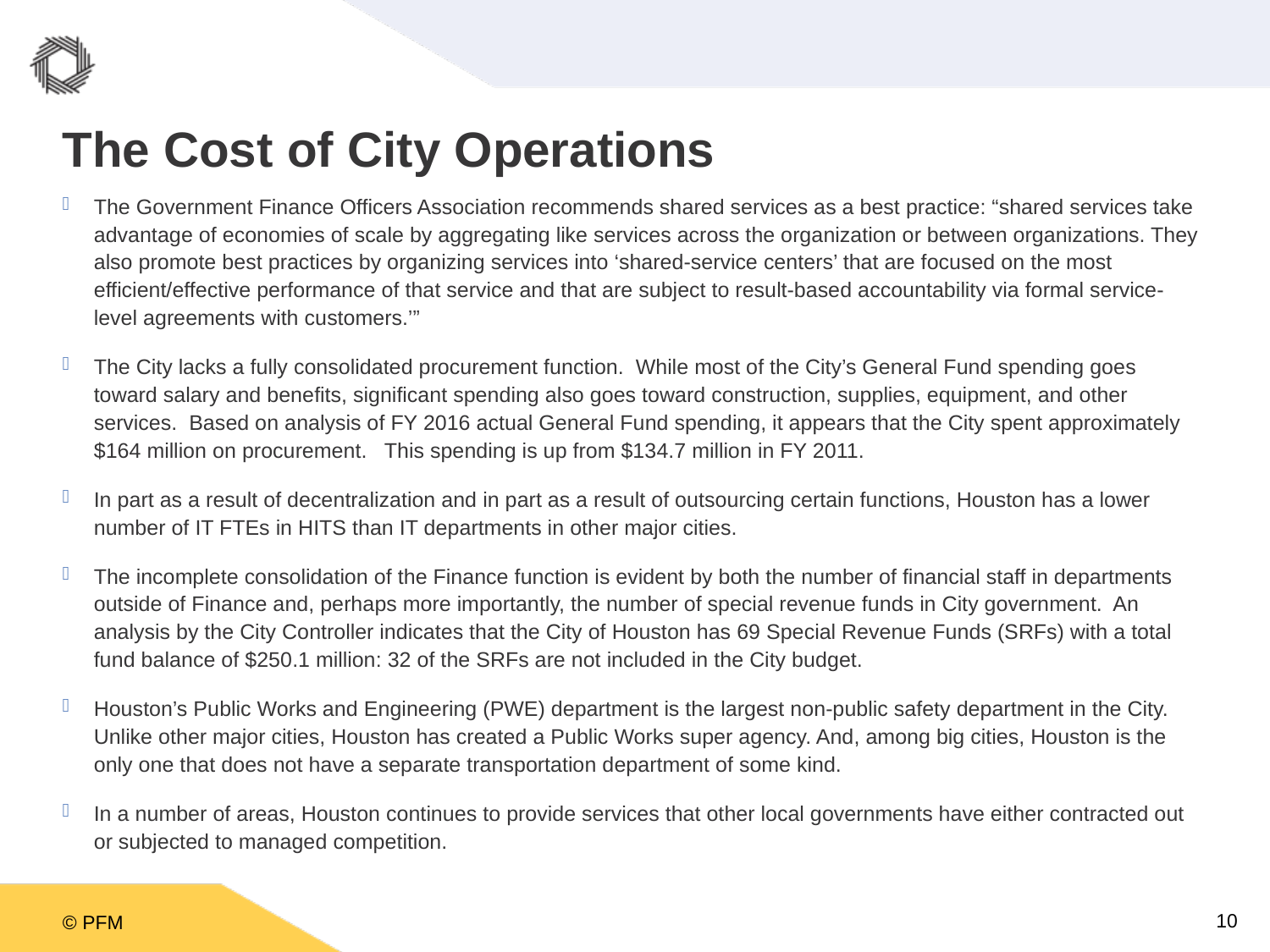

# The Cost of City Operations
The Government Finance Officers Association recommends shared services as a best practice: “shared services take advantage of economies of scale by aggregating like services across the organization or between organizations. They also promote best practices by organizing services into ‘shared-service centers’ that are focused on the most efficient/effective performance of that service and that are subject to result-based accountability via formal service-level agreements with customers.’”
The City lacks a fully consolidated procurement function.  While most of the City’s General Fund spending goes toward salary and benefits, significant spending also goes toward construction, supplies, equipment, and other services.  Based on analysis of FY 2016 actual General Fund spending, it appears that the City spent approximately $164 million on procurement.   This spending is up from $134.7 million in FY 2011.
In part as a result of decentralization and in part as a result of outsourcing certain functions, Houston has a lower number of IT FTEs in HITS than IT departments in other major cities.
The incomplete consolidation of the Finance function is evident by both the number of financial staff in departments outside of Finance and, perhaps more importantly, the number of special revenue funds in City government.  An analysis by the City Controller indicates that the City of Houston has 69 Special Revenue Funds (SRFs) with a total fund balance of $250.1 million: 32 of the SRFs are not included in the City budget.
Houston’s Public Works and Engineering (PWE) department is the largest non-public safety department in the City.  Unlike other major cities, Houston has created a Public Works super agency. And, among big cities, Houston is the only one that does not have a separate transportation department of some kind.
In a number of areas, Houston continues to provide services that other local governments have either contracted out or subjected to managed competition.